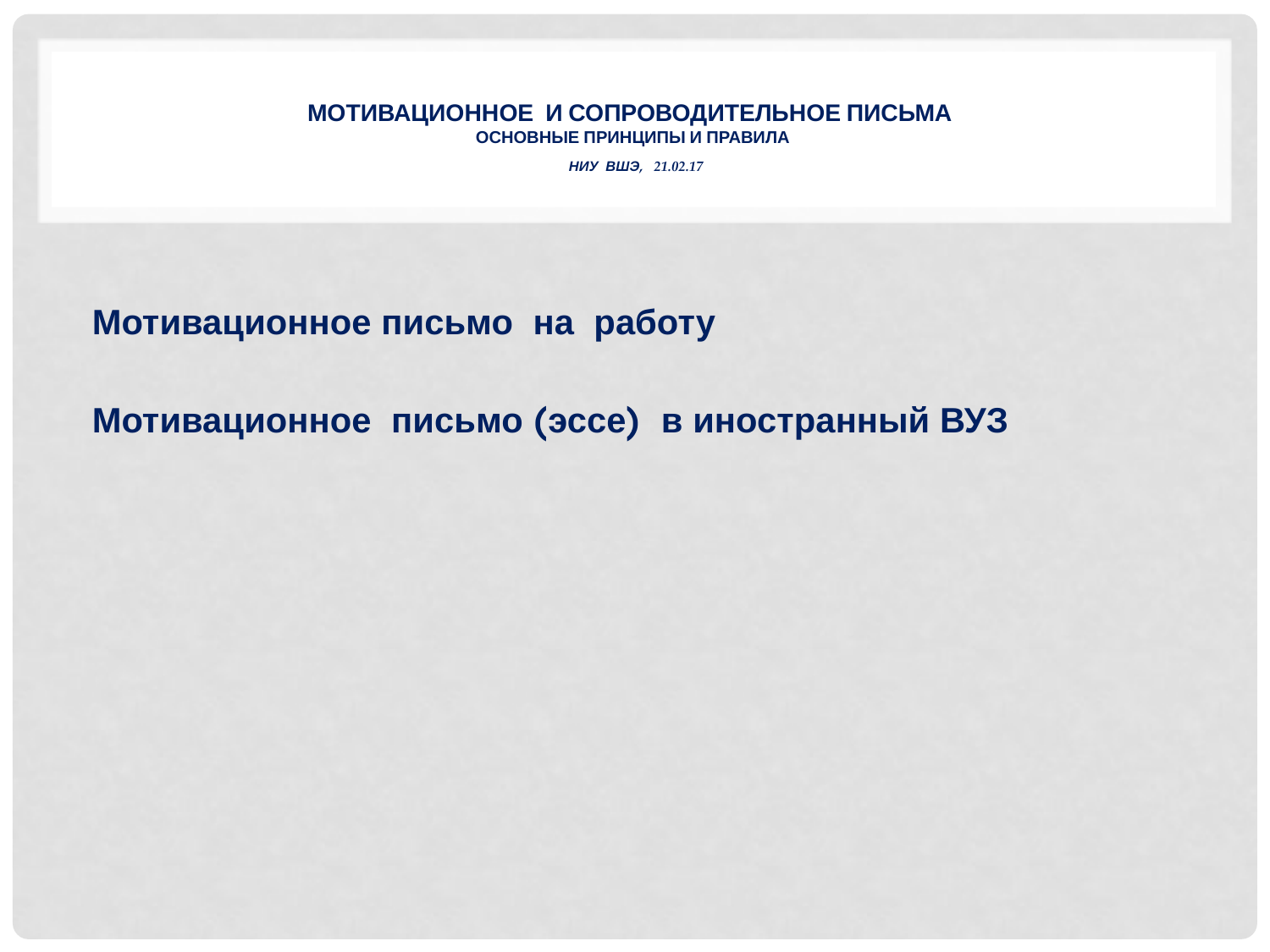

# Мотивационное  и сопроводительное письма Основные принципы и правила ниу  вшэ,   21.02.17

Мотивационное письмо  на  работу

Мотивационное  письмо (эссе)  в иностранный ВУЗ